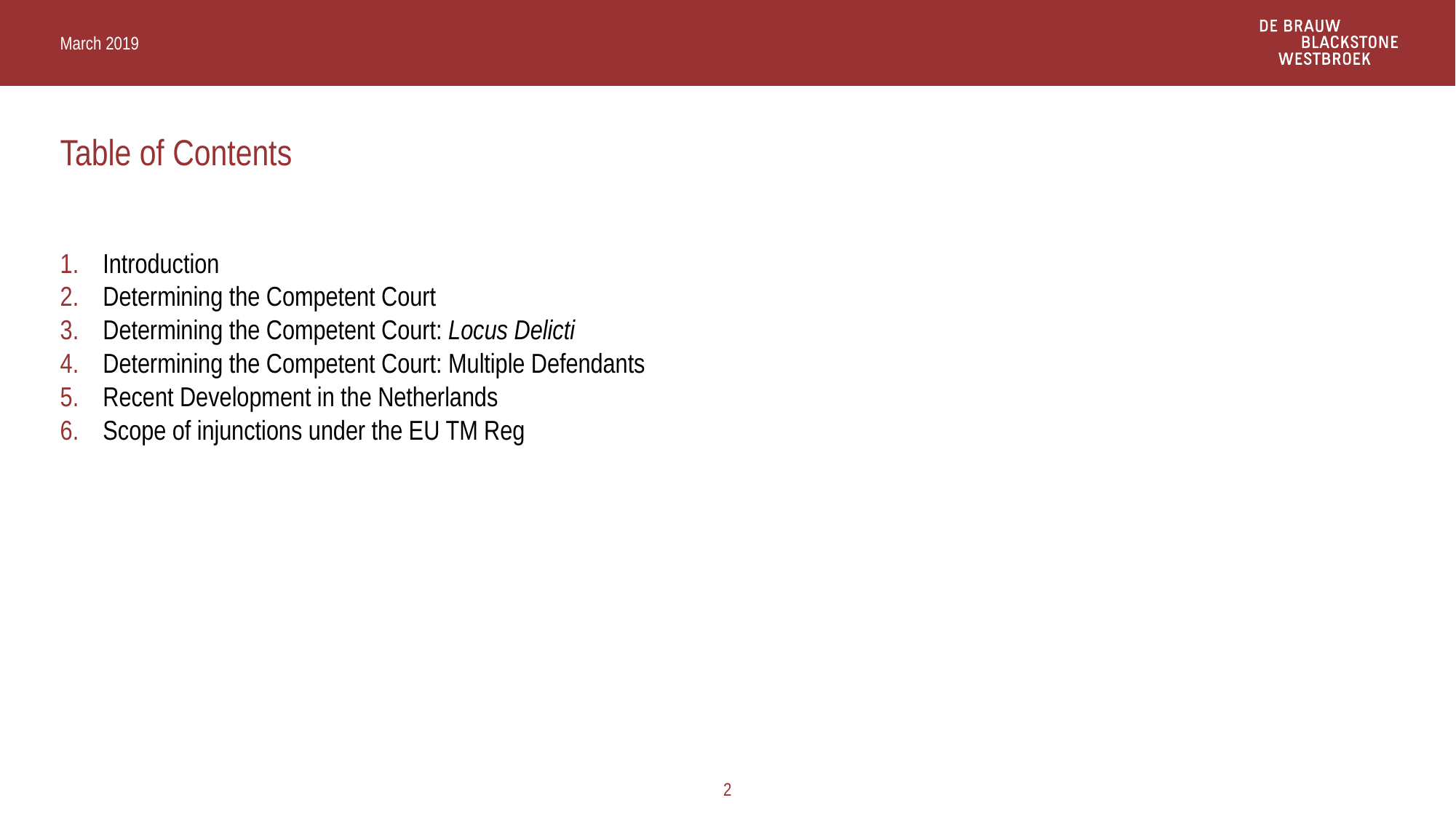

March 2019
# Table of Contents
Introduction
Determining the Competent Court
Determining the Competent Court: Locus Delicti
Determining the Competent Court: Multiple Defendants
Recent Development in the Netherlands
Scope of injunctions under the EU TM Reg

2